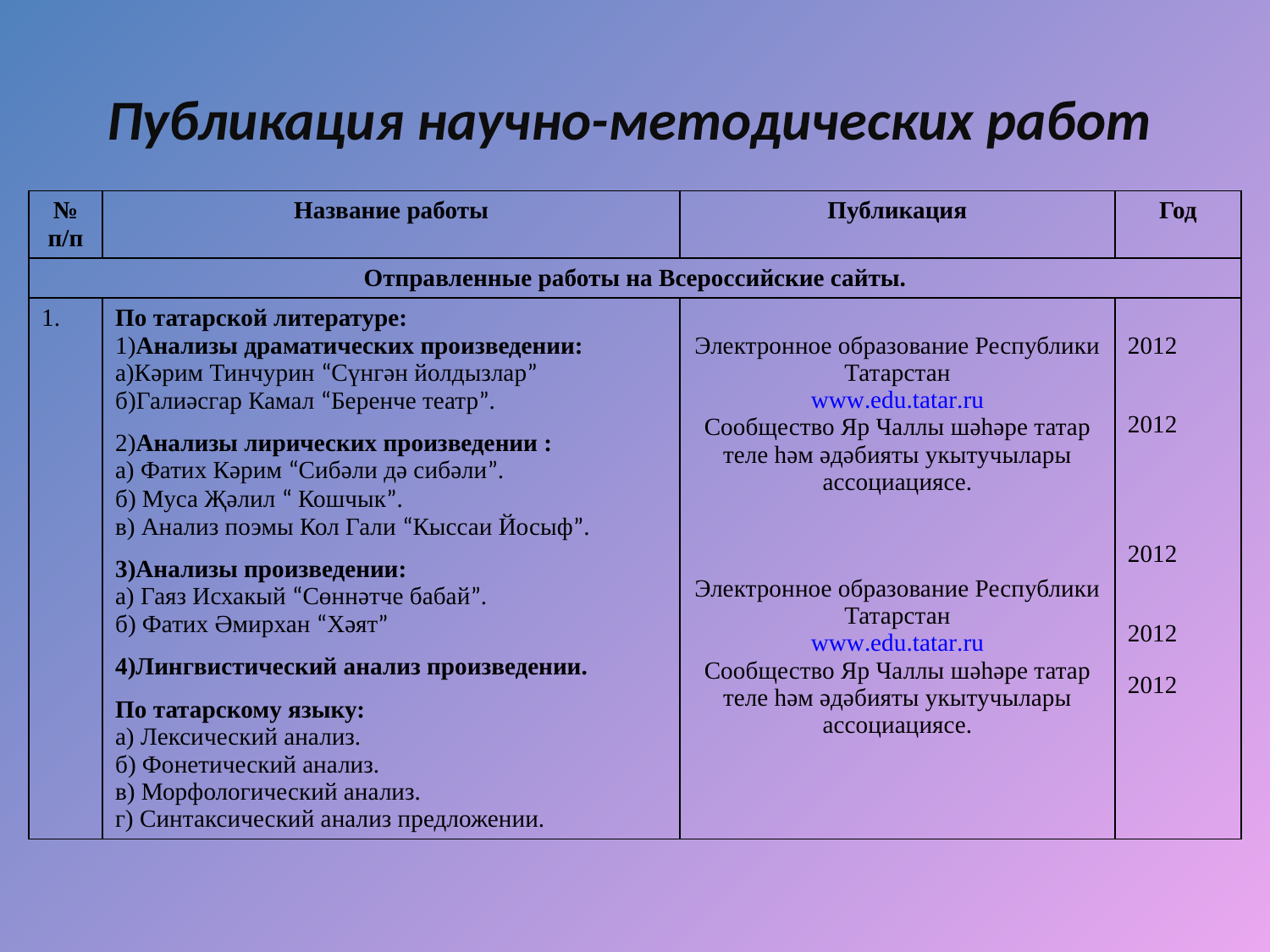

Публикация научно-методических работ
| № п/п | Название работы | Публикация | Год |
| --- | --- | --- | --- |
| Отправленные работы на Всероссийские сайты. |  |  |  |
| 1. | По татарской литературе: 1)Анализы драматических произведении: а)Кәрим Тинчурин “Сүнгән йолдызлар” б)Галиәсгар Камал “Беренче театр”. 2)Анализы лирических произведении : а) Фатих Кәрим “Сибәли дә сибәли”. б) Муса Җәлил “ Кошчык”. в) Анализ поэмы Кол Гали “Кыссаи Йосыф”. 3)Анализы произведении: а) Гаяз Исхакый “Сөннәтче бабай”. б) Фатих Әмирхан “Хәят” 4)Лингвистический анализ произведении. По татарскому языку: а) Лексический анализ. б) Фонетический анализ. в) Морфологический анализ. г) Синтаксический анализ предложении. | Электронное образование Республики Татарстан www.edu.tatar.ru Сообщество Яр Чаллы шәһәре татар теле һәм әдәбияты укытучылары ассоциациясе. Электронное образование Республики Татарстан www.edu.tatar.ru Сообщество Яр Чаллы шәһәре татар теле һәм әдәбияты укытучылары ассоциациясе. | 2012 2012 2012 2012 2012 |